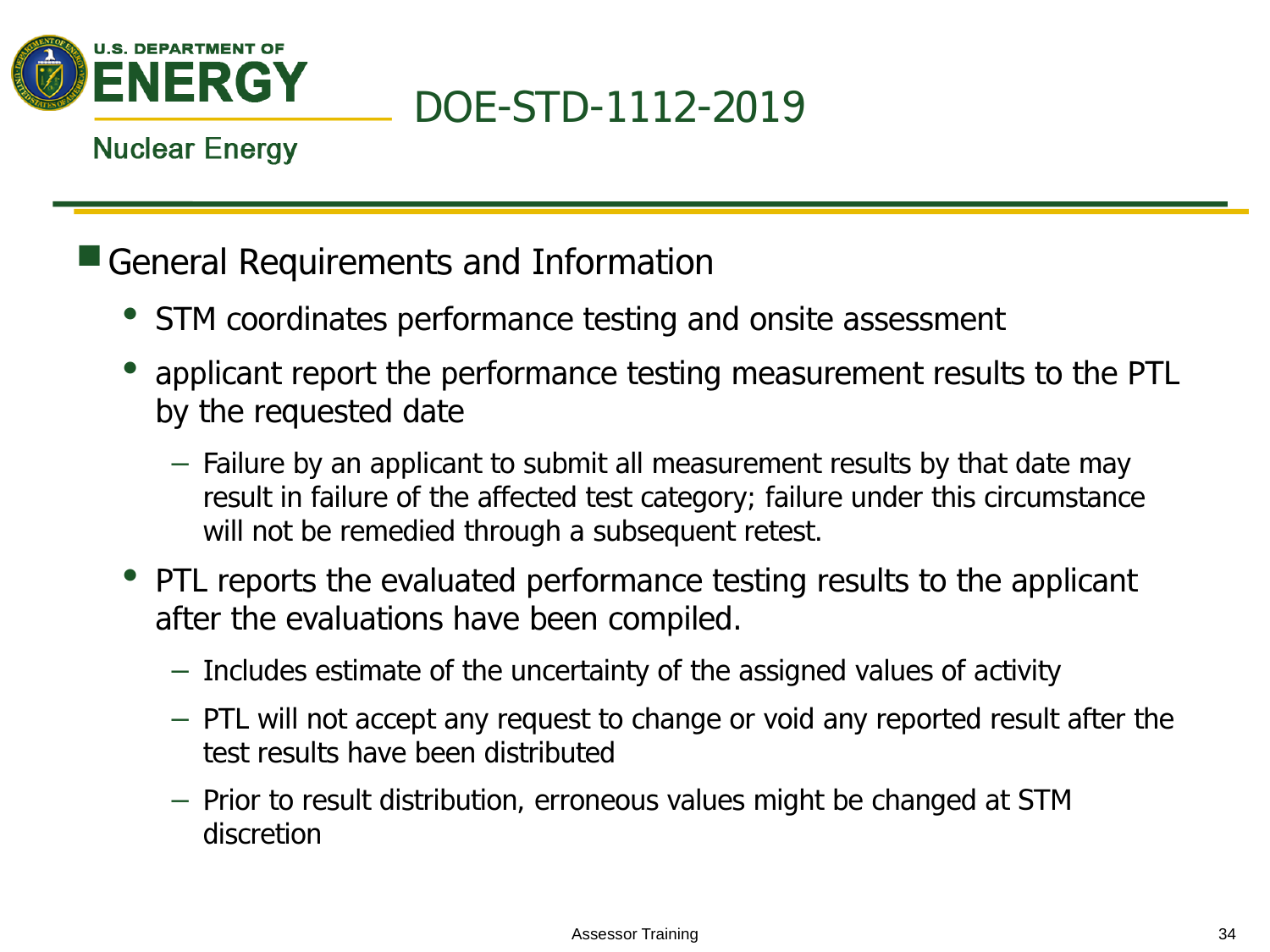

# DOE-STD-1112-2019
General Requirements and Information
STM coordinates performance testing and onsite assessment
applicant report the performance testing measurement results to the PTL by the requested date
Failure by an applicant to submit all measurement results by that date may result in failure of the affected test category; failure under this circumstance will not be remedied through a subsequent retest.
PTL reports the evaluated performance testing results to the applicant after the evaluations have been compiled.
Includes estimate of the uncertainty of the assigned values of activity
PTL will not accept any request to change or void any reported result after the test results have been distributed
Prior to result distribution, erroneous values might be changed at STM discretion
Assessor Training